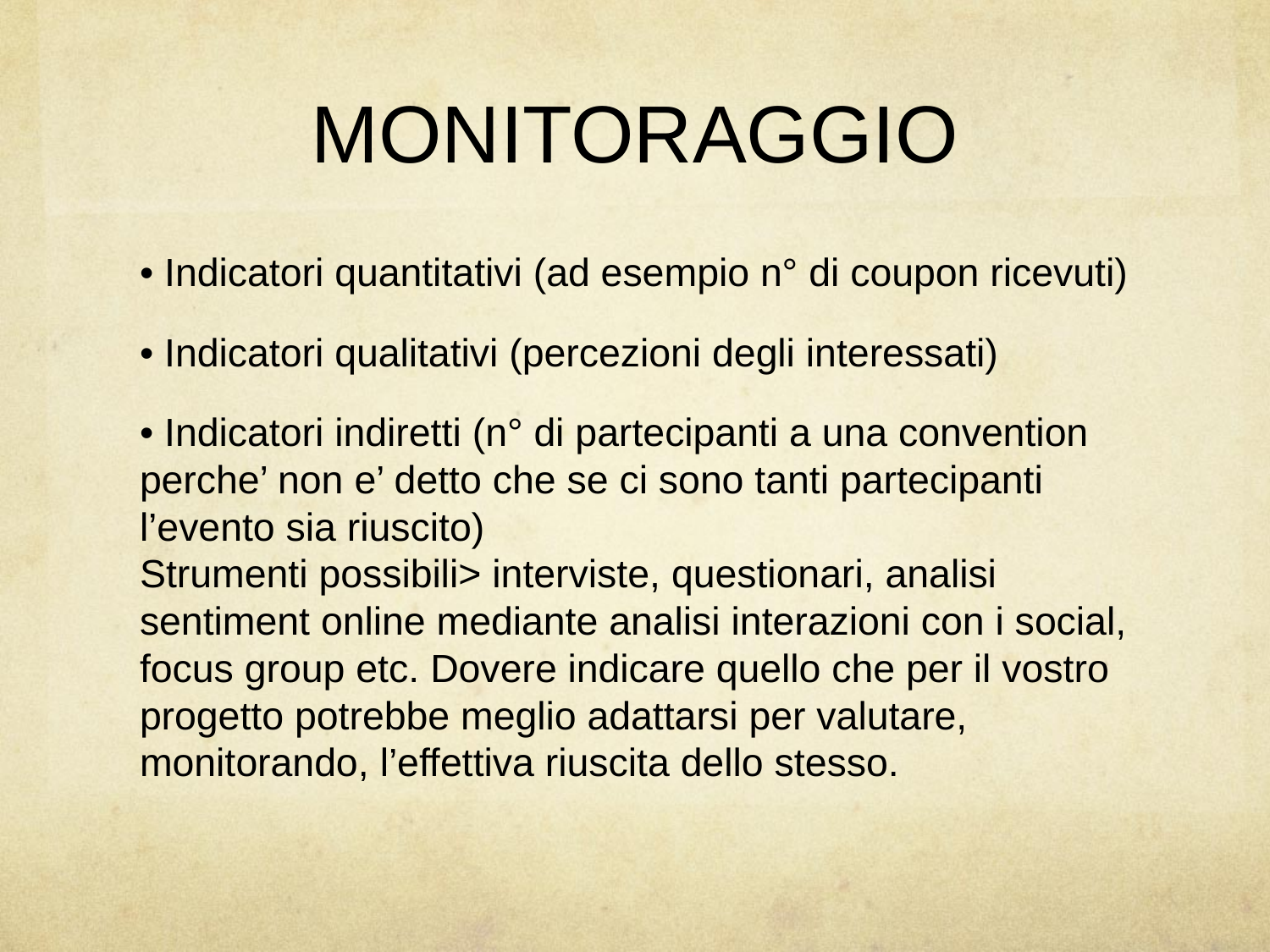

# MONITORAGGIO
• Indicatori quantitativi (ad esempio n° di coupon ricevuti)
• Indicatori qualitativi (percezioni degli interessati)
• Indicatori indiretti (n° di partecipanti a una convention perche’ non e’ detto che se ci sono tanti partecipanti l’evento sia riuscito)
Strumenti possibili> interviste, questionari, analisi sentiment online mediante analisi interazioni con i social, focus group etc. Dovere indicare quello che per il vostro progetto potrebbe meglio adattarsi per valutare, monitorando, l’effettiva riuscita dello stesso.